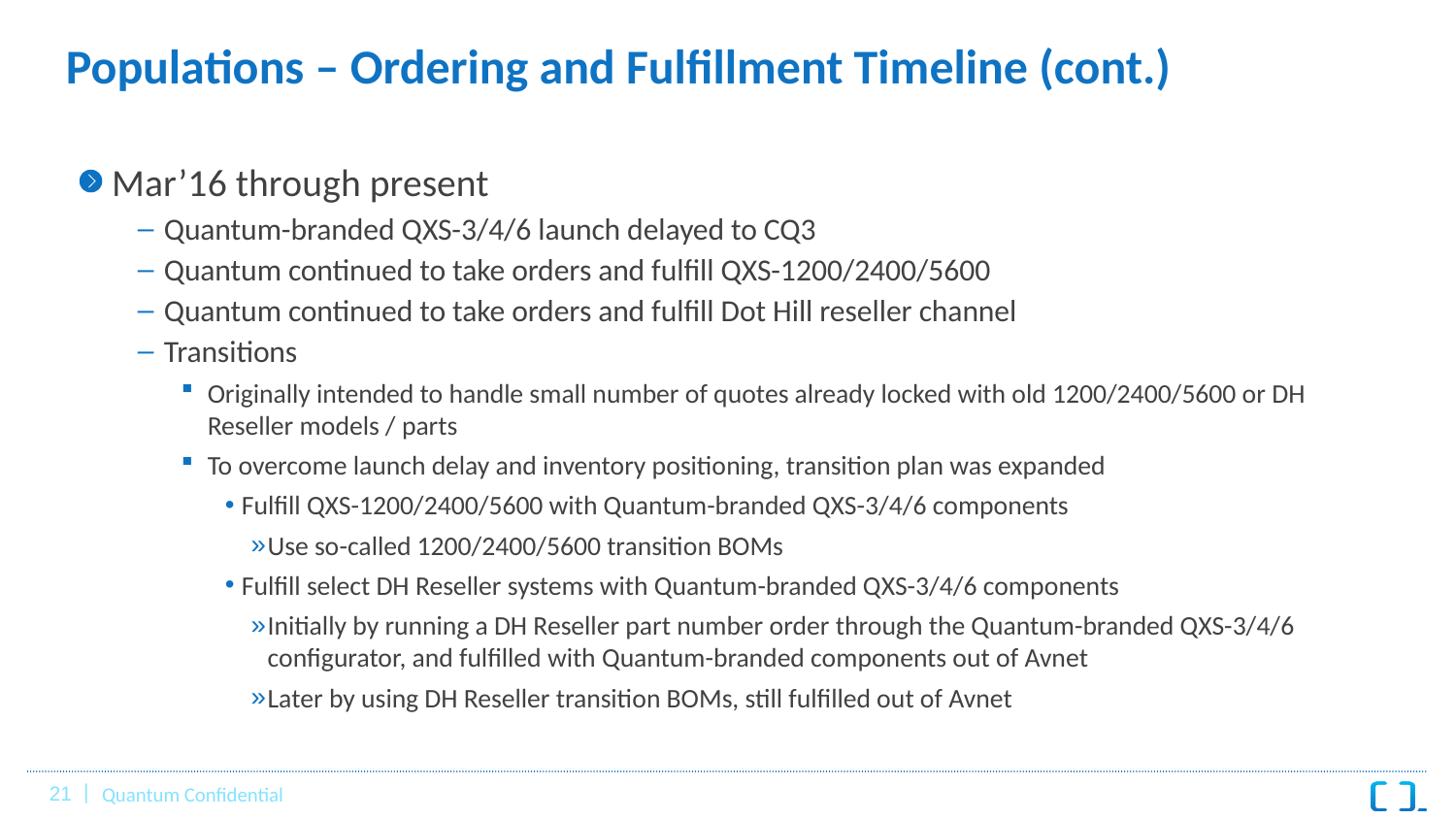

# Populations – Ordering and Fulfillment Timeline (cont.)
Mar’16 through present
Quantum-branded QXS-3/4/6 launch delayed to CQ3
Quantum continued to take orders and fulfill QXS-1200/2400/5600
Quantum continued to take orders and fulfill Dot Hill reseller channel
Transitions
Originally intended to handle small number of quotes already locked with old 1200/2400/5600 or DH Reseller models / parts
To overcome launch delay and inventory positioning, transition plan was expanded
Fulfill QXS-1200/2400/5600 with Quantum-branded QXS-3/4/6 components
Use so-called 1200/2400/5600 transition BOMs
Fulfill select DH Reseller systems with Quantum-branded QXS-3/4/6 components
Initially by running a DH Reseller part number order through the Quantum-branded QXS-3/4/6 configurator, and fulfilled with Quantum-branded components out of Avnet
Later by using DH Reseller transition BOMs, still fulfilled out of Avnet